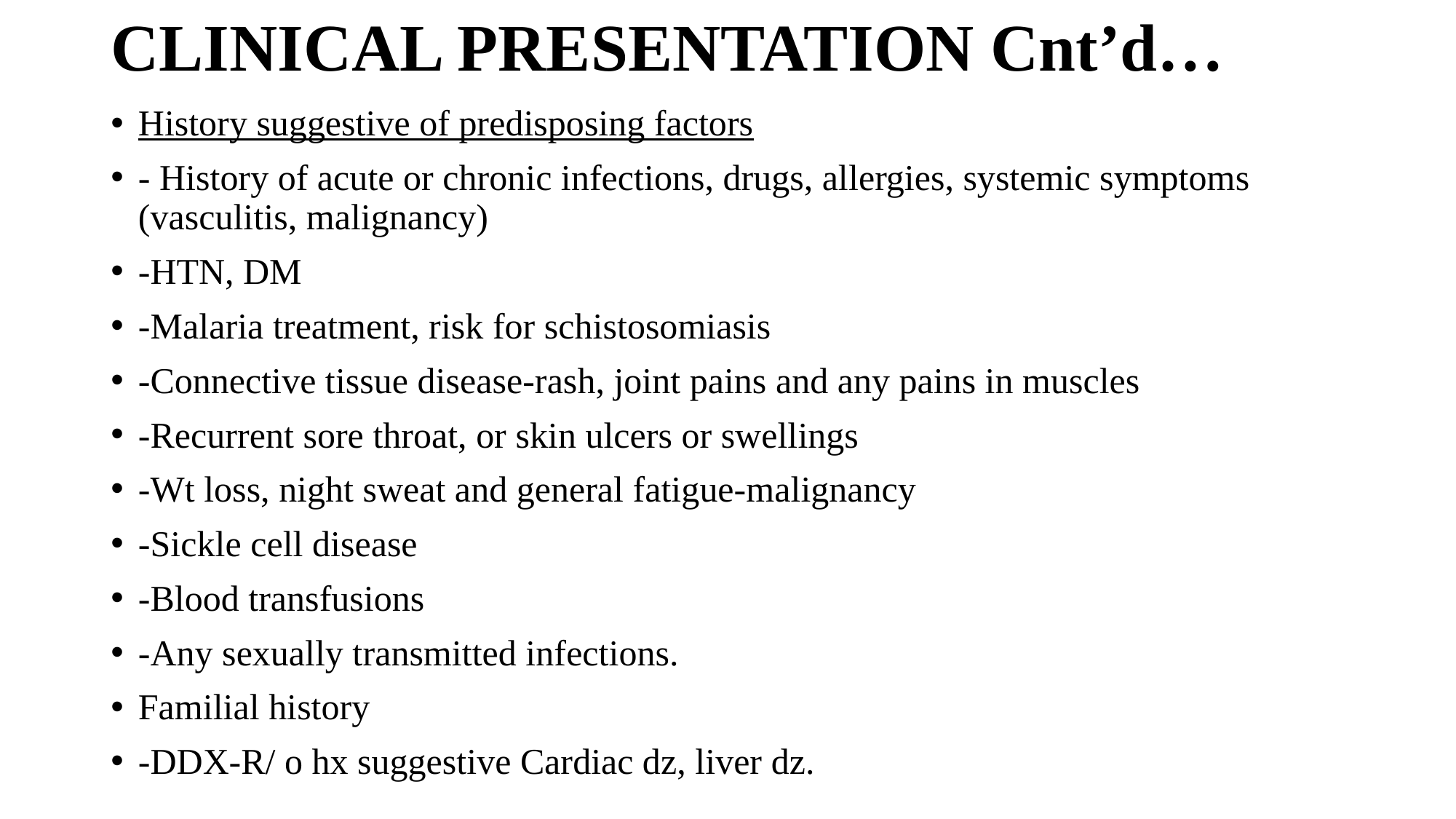

# CLINICAL PRESENTATION Cnt’d…
History suggestive of predisposing factors
- History of acute or chronic infections, drugs, allergies, systemic symptoms (vasculitis, malignancy)
-HTN, DM
-Malaria treatment, risk for schistosomiasis
-Connective tissue disease-rash, joint pains and any pains in muscles
-Recurrent sore throat, or skin ulcers or swellings
-Wt loss, night sweat and general fatigue-malignancy
-Sickle cell disease
-Blood transfusions
-Any sexually transmitted infections.
Familial history
-DDX-R/ o hx suggestive Cardiac dz, liver dz.